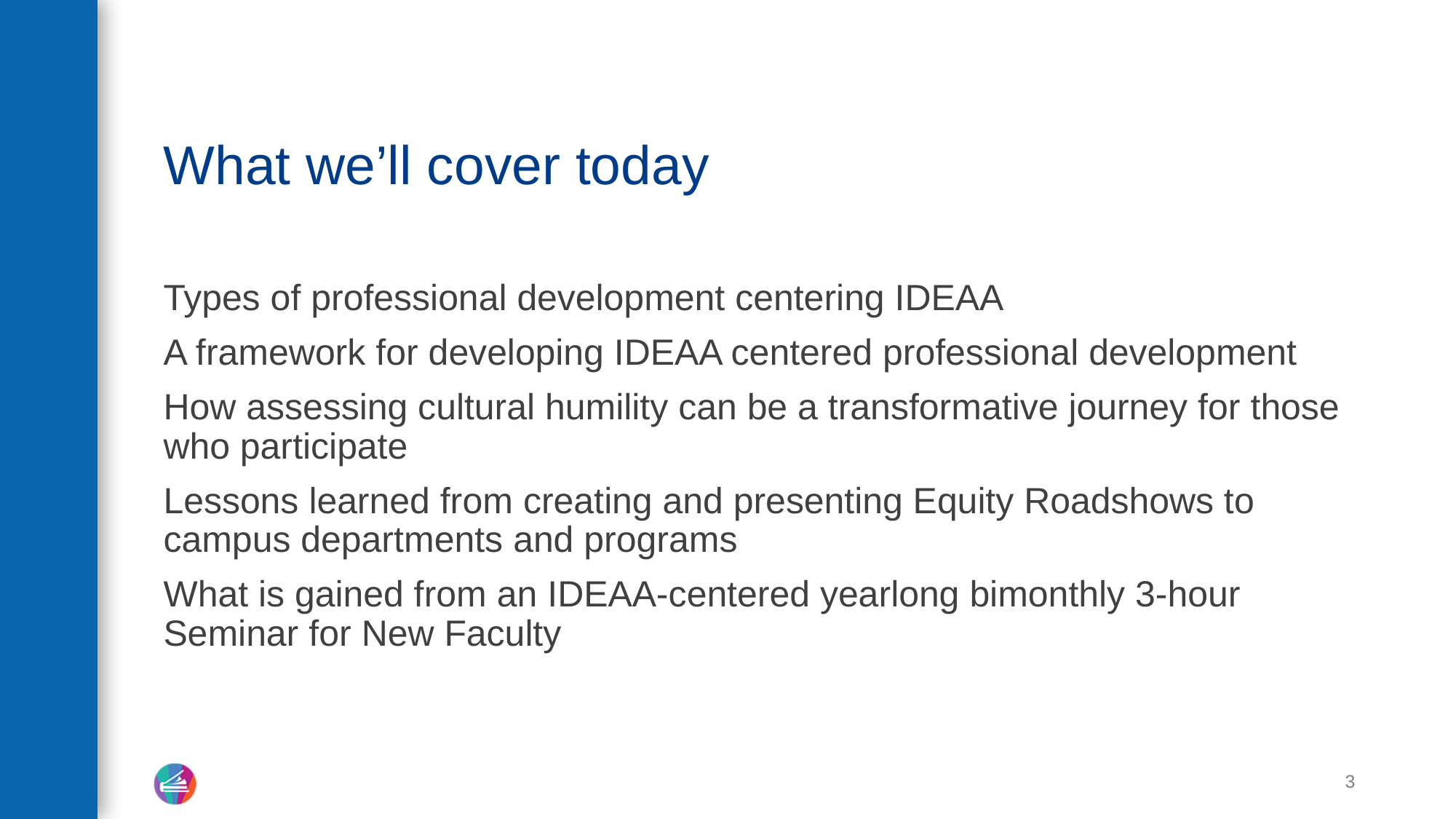

# What we’ll cover today

Types of professional development centering IDEAA
A framework for developing IDEAA centered professional development
How assessing cultural humility can be a transformative journey for those who participate
Lessons learned from creating and presenting Equity Roadshows to campus departments and programs
What is gained from an IDEAA-centered yearlong bimonthly 3-hour Seminar for New Faculty

3